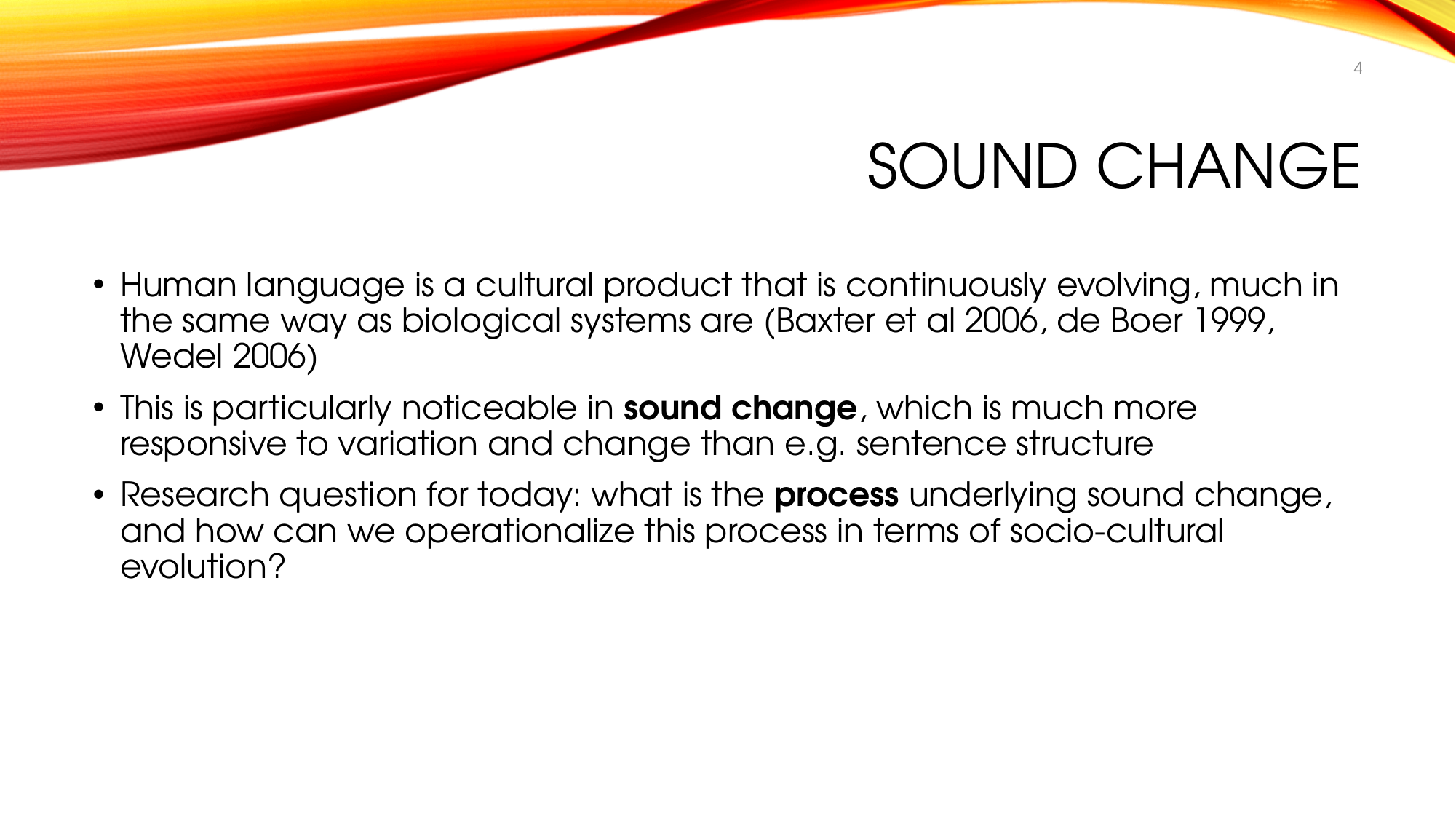

4
# sound change
Human language is a cultural product that is continuously evolving, much in the same way as biological systems are (Baxter et al 2006, de Boer 1999, Wedel 2006)
This is particularly noticeable in sound change, which is much more responsive to variation and change than e.g. sentence structure
Research question for today: what is the process underlying sound change, and how can we operationalize this process in terms of socio-cultural evolution?